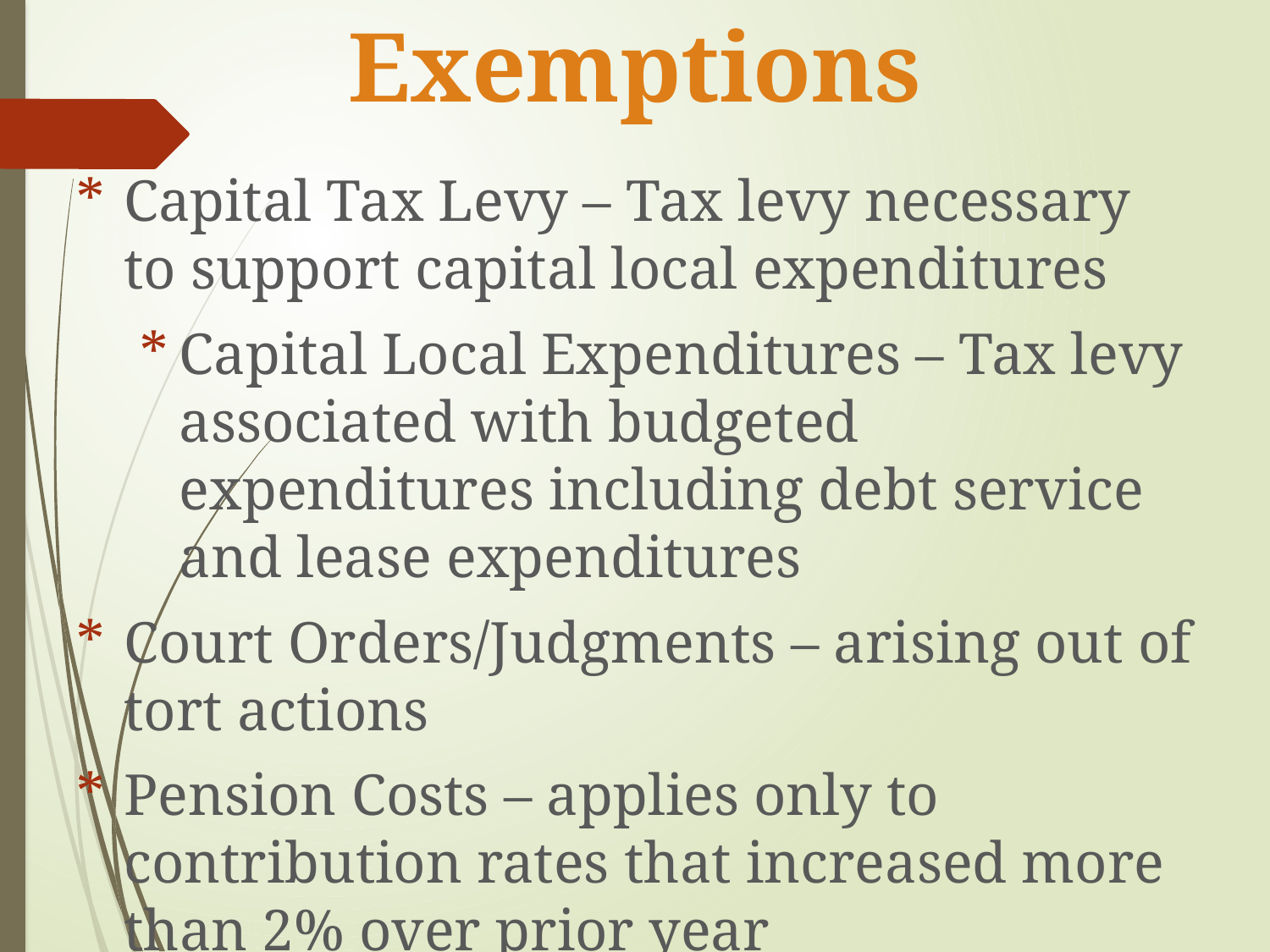

# Exemptions
Capital Tax Levy – Tax levy necessary to support capital local expenditures
Capital Local Expenditures – Tax levy associated with budgeted expenditures including debt service and lease expenditures
Court Orders/Judgments – arising out of tort actions
Pension Costs – applies only to contribution rates that increased more than 2% over prior year